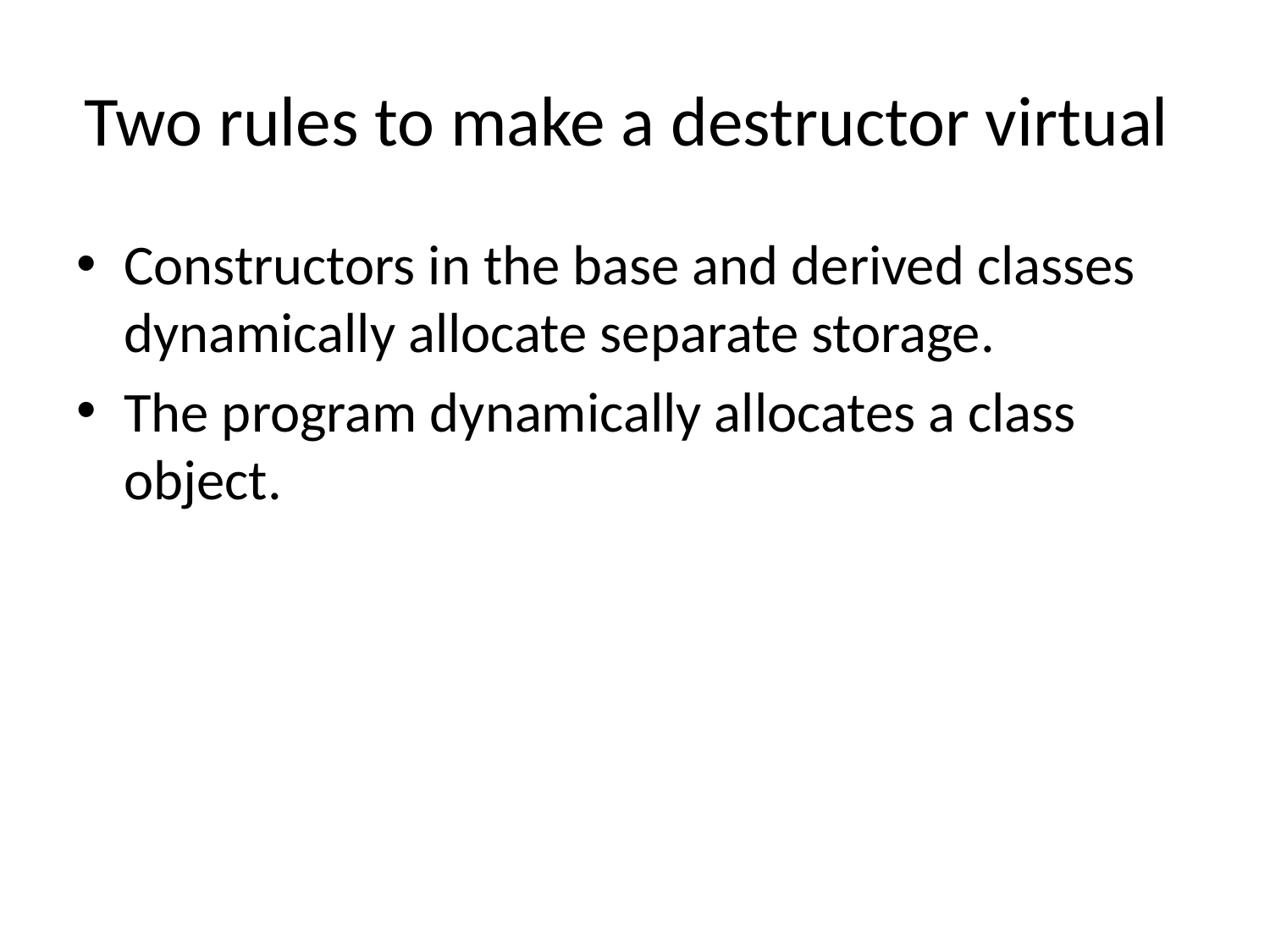

# Two rules to make a destructor virtual
Constructors in the base and derived classes dynamically allocate separate storage.
The program dynamically allocates a class object.